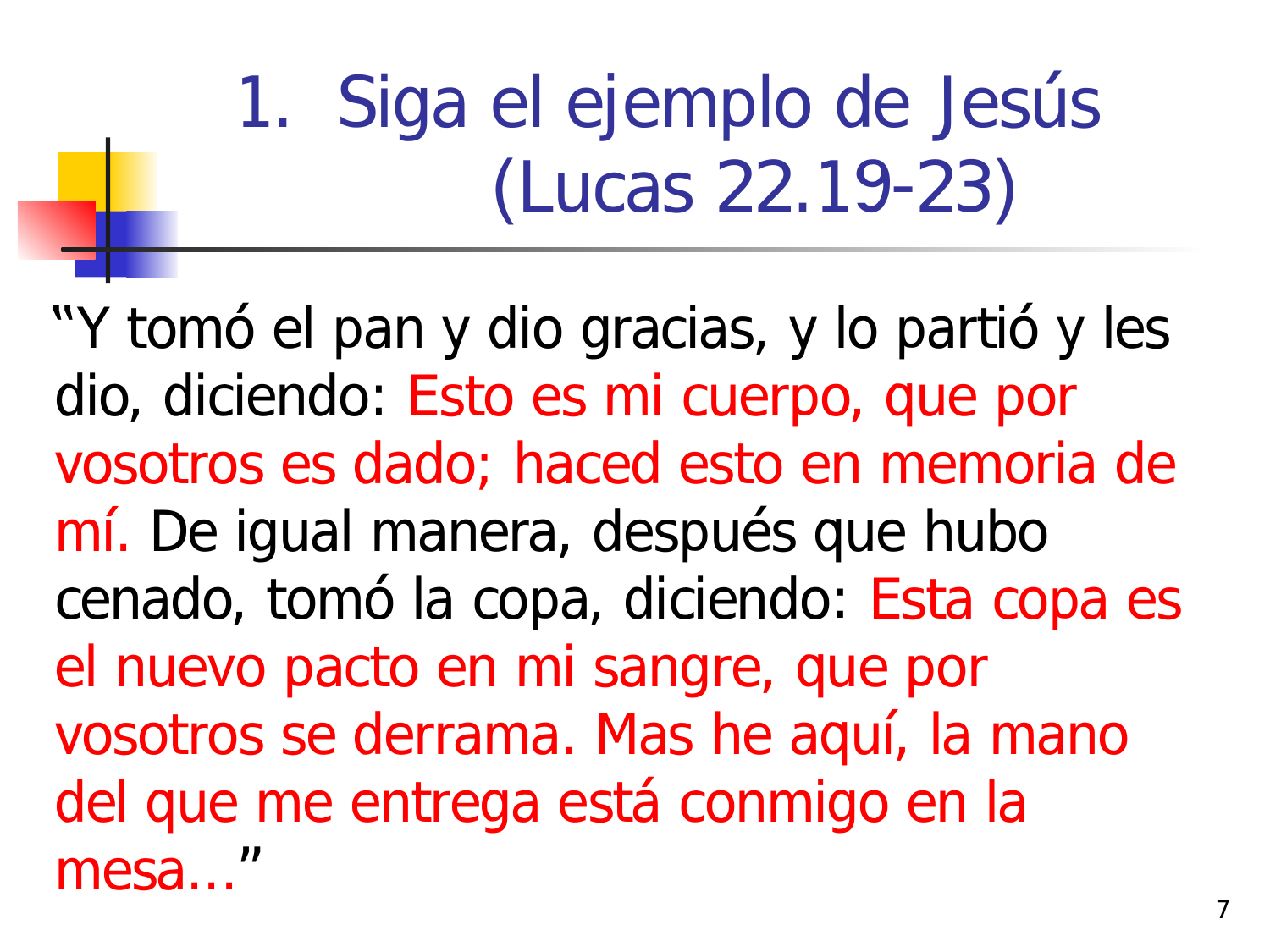

# Siga el ejemplo de Jesús          (Lucas 22.19-23)
“Y tomó el pan y dio gracias, y lo partió y les dio, diciendo: Esto es mi cuerpo, que por vosotros es dado; haced esto en memoria de mí. De igual manera, después que hubo cenado, tomó la copa, diciendo: Esta copa es el nuevo pacto en mi sangre, que por vosotros se derrama. Mas he aquí, la mano del que me entrega está conmigo en la mesa...”
7